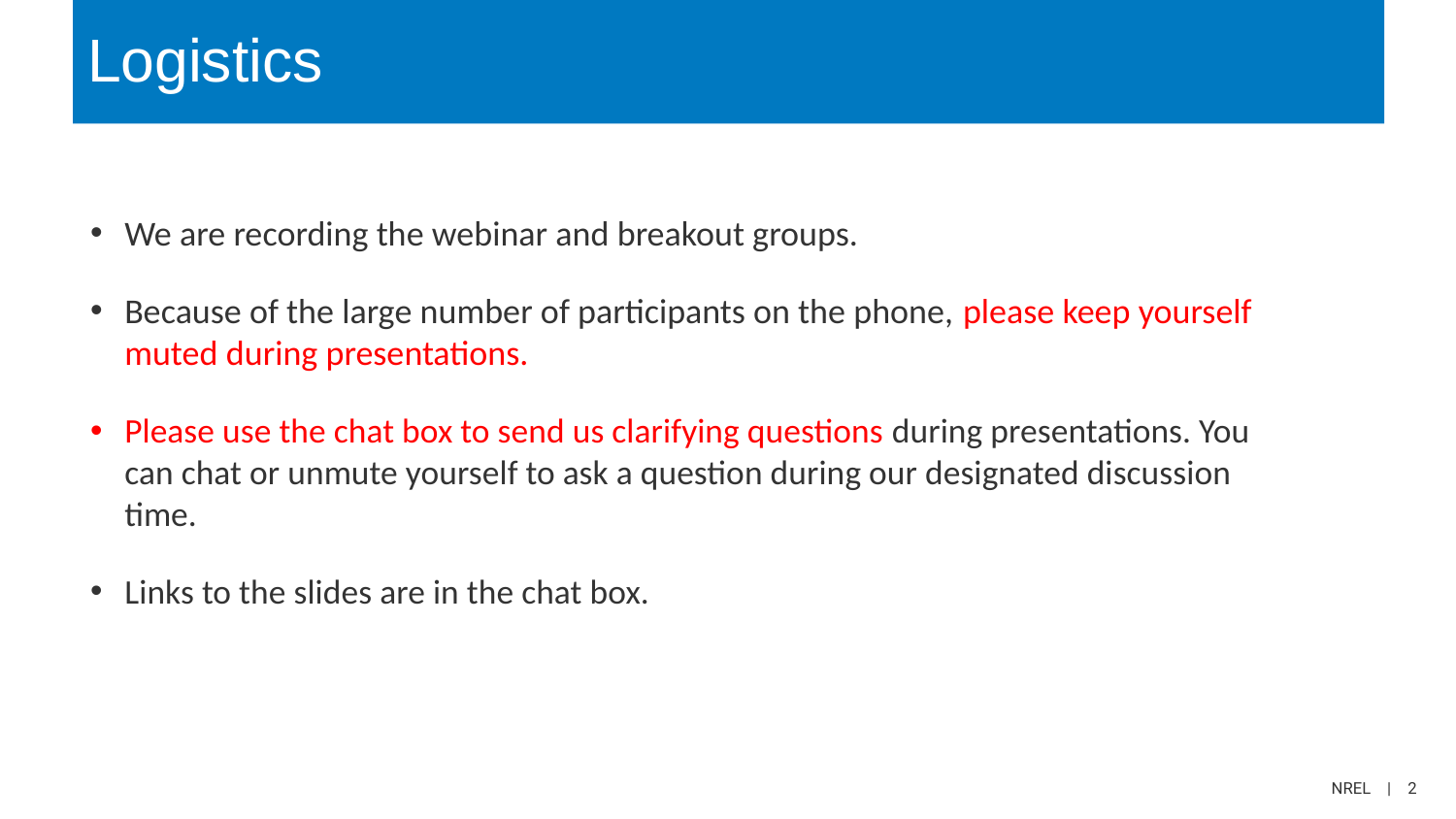

# Logistics
We are recording the webinar and breakout groups.
Because of the large number of participants on the phone, please keep yourself muted during presentations.
Please use the chat box to send us clarifying questions during presentations. You can chat or unmute yourself to ask a question during our designated discussion time.
Links to the slides are in the chat box.